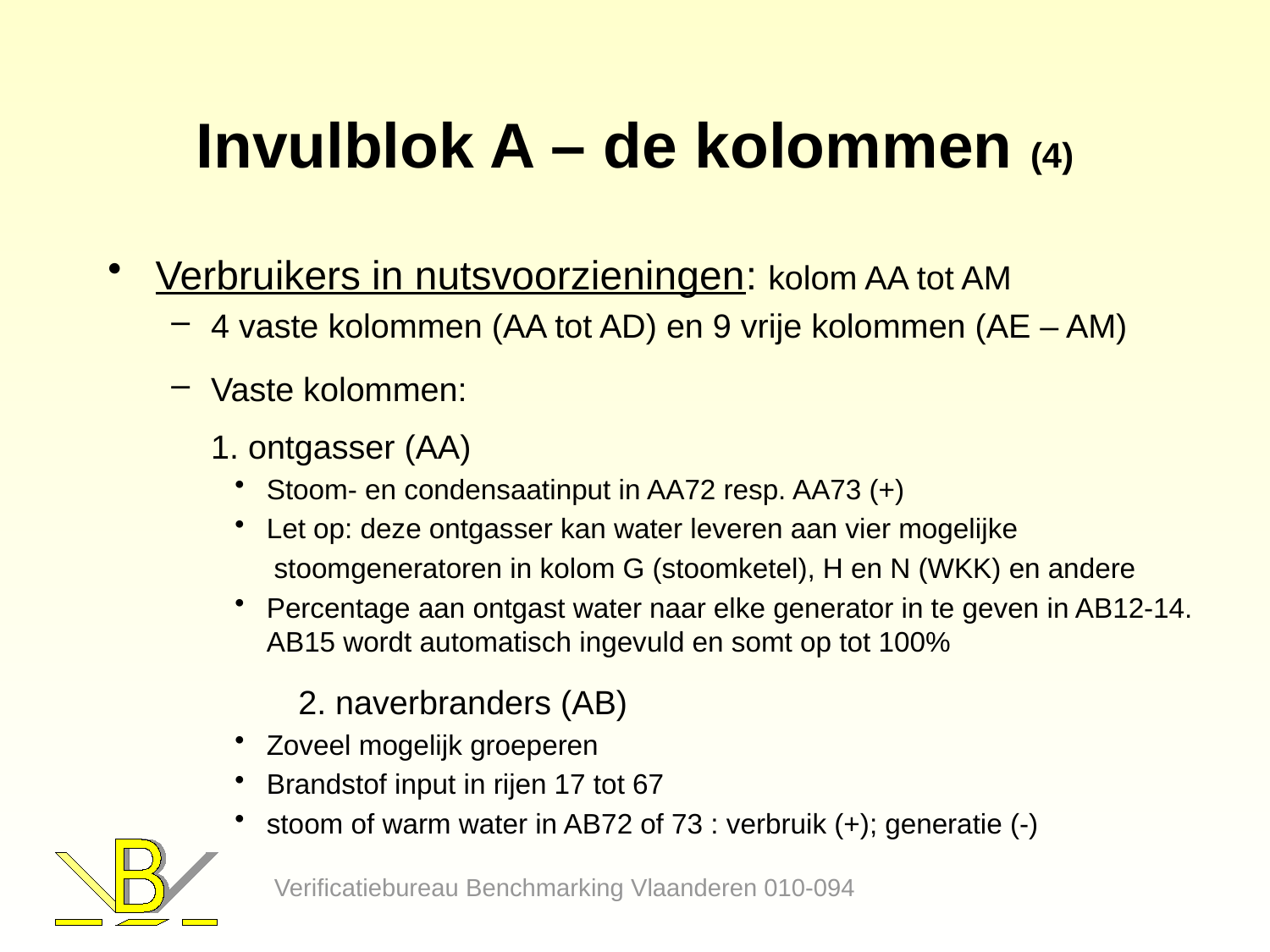

# Invulblok A – de kolommen (4)
Verbruikers in nutsvoorzieningen: kolom AA tot AM
4 vaste kolommen (AA tot AD) en 9 vrije kolommen (AE – AM)
Vaste kolommen:
1. ontgasser (AA)
Stoom- en condensaatinput in AA72 resp. AA73 (+)
Let op: deze ontgasser kan water leveren aan vier mogelijke
     stoomgeneratoren in kolom G (stoomketel), H en N (WKK) en andere
Percentage aan ontgast water naar elke generator in te geven in AB12-14.   AB15 wordt automatisch ingevuld en somt op tot 100%
	2. naverbranders (AB)
Zoveel mogelijk groeperen
Brandstof input in rijen 17 tot 67
stoom of warm water in AB72 of 73 : verbruik (+); generatie (-)

Verificatiebureau Benchmarking Vlaanderen 010-094